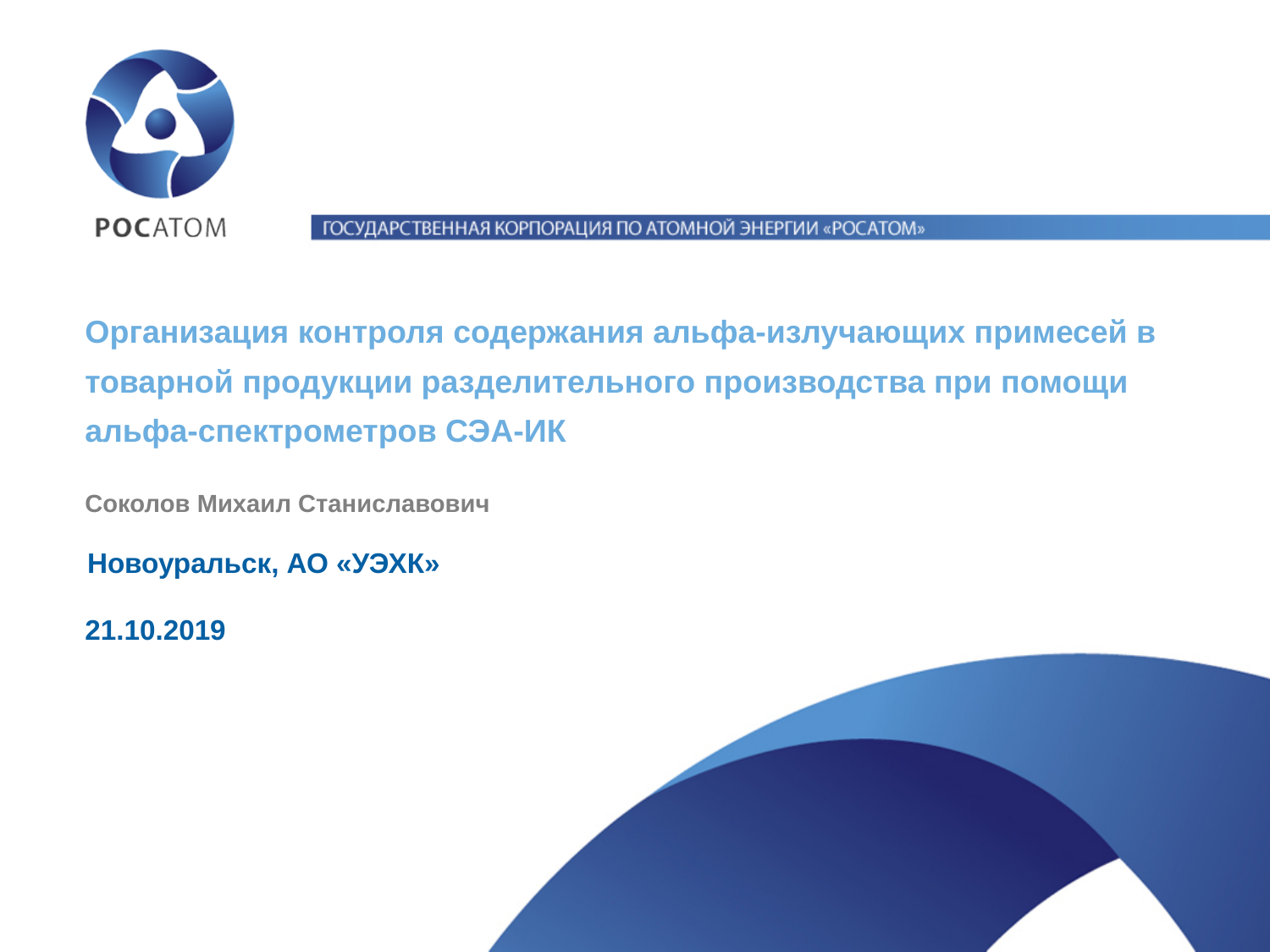

Организация контроля содержания альфа-излучающих примесей в товарной продукции разделительного производства при помощи альфа-спектрометров СЭА-ИК
Соколов Михаил Станиславович
Новоуральск, АО «УЭХК»
21.10.2019